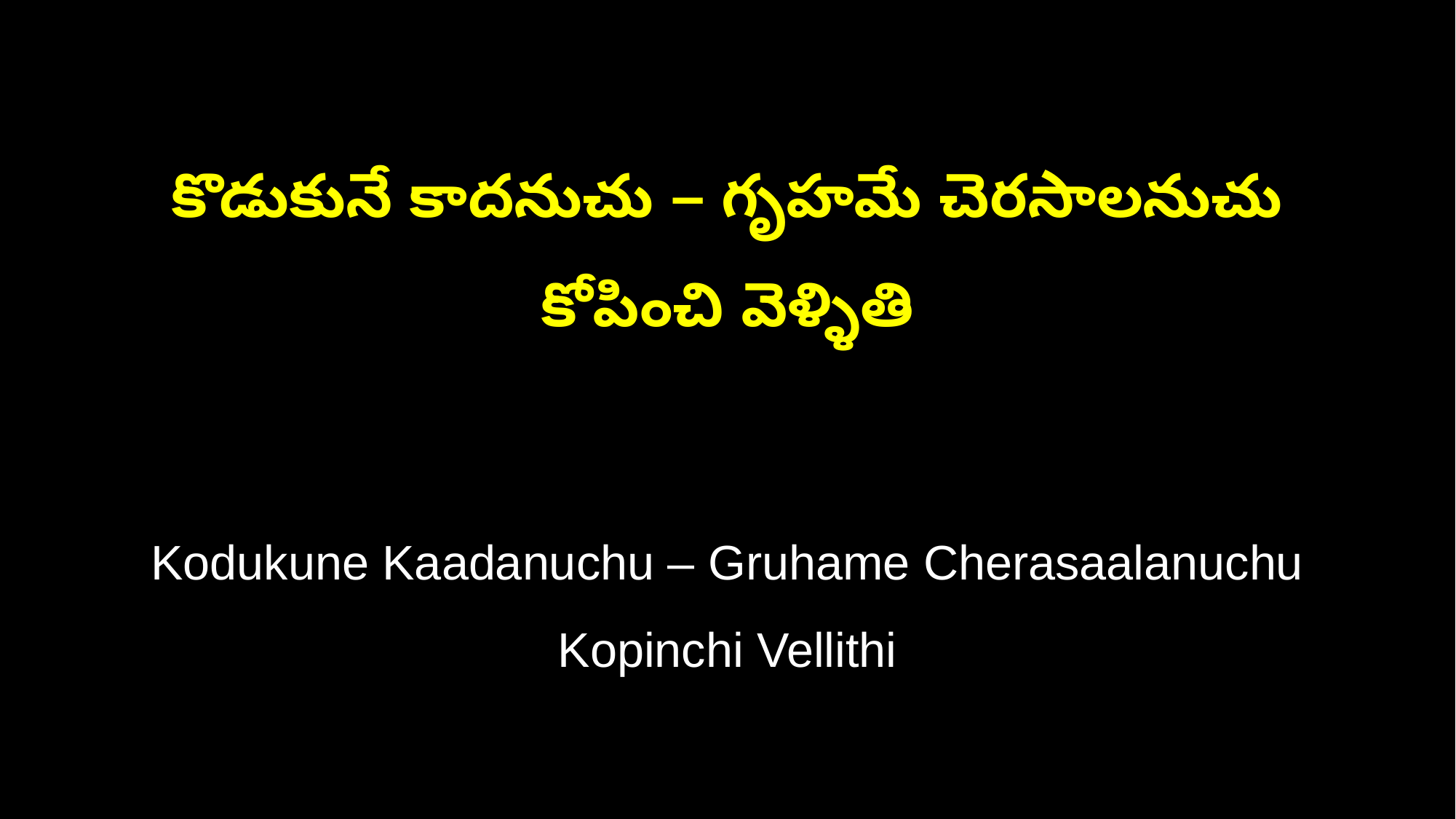

కొడుకునే కాదనుచు – గృహమే చెరసాలనుచు
కోపించి వెళ్ళితి
Kodukune Kaadanuchu – Gruhame Cherasaalanuchu
Kopinchi Vellithi